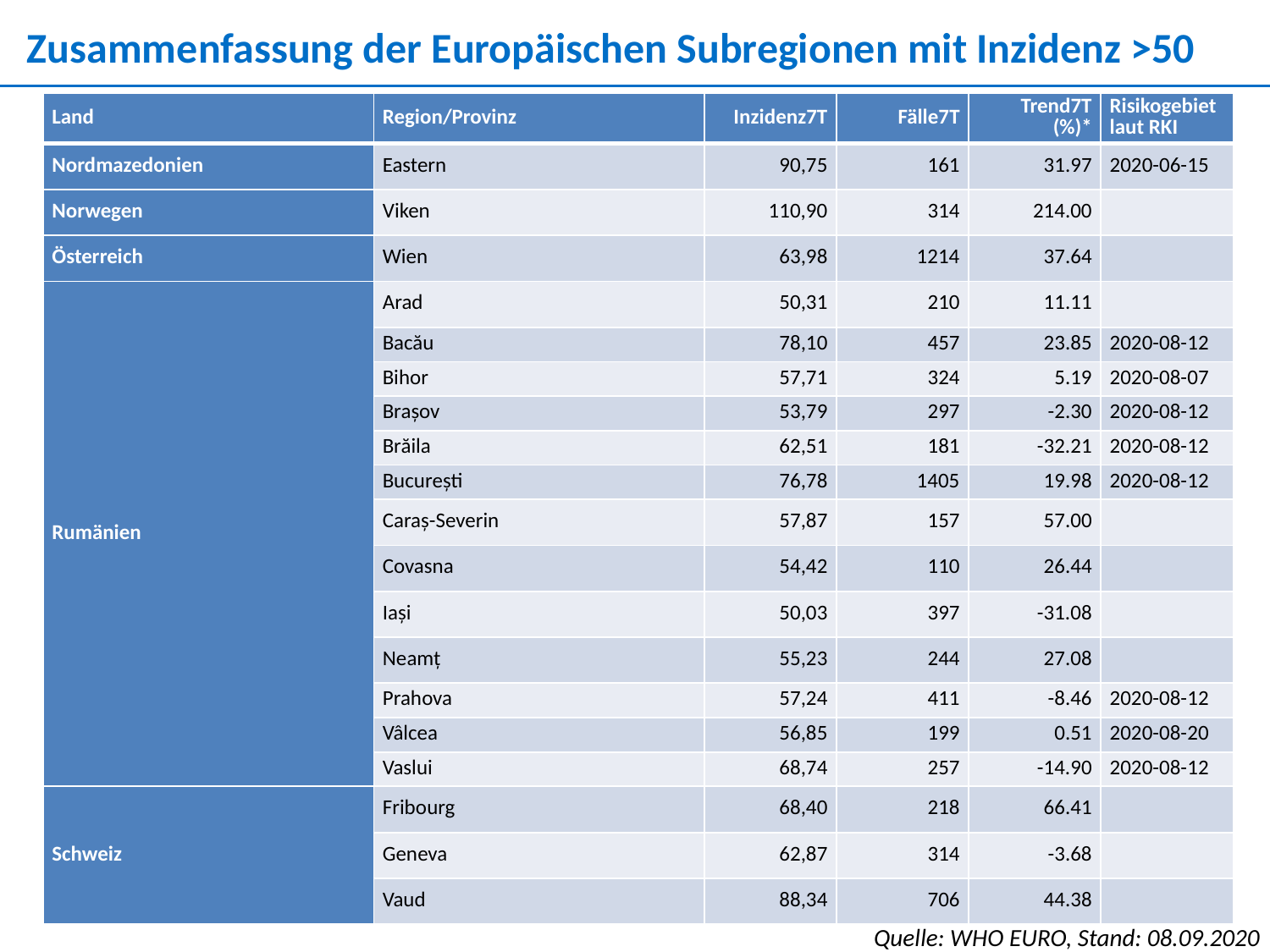

Zusammenfassung der Europäischen Subregionen mit Inzidenz >50
| Land | Region/Provinz | Inzidenz7T | Fälle7T | Trend7T (%)\* | Risikogebiet laut RKI |
| --- | --- | --- | --- | --- | --- |
| Nordmazedonien | Eastern | 90,75 | 161 | 31.97 | 2020-06-15 |
| Norwegen | Viken | 110,90 | 314 | 214.00 |  |
| Österreich | Wien | 63,98 | 1214 | 37.64 |  |
| Rumänien | Arad | 50,31 | 210 | 11.11 |  |
|  | Bacău | 78,10 | 457 | 23.85 | 2020-08-12 |
|  | Bihor | 57,71 | 324 | 5.19 | 2020-08-07 |
|  | Brașov | 53,79 | 297 | -2.30 | 2020-08-12 |
|  | Brăila | 62,51 | 181 | -32.21 | 2020-08-12 |
|  | București | 76,78 | 1405 | 19.98 | 2020-08-12 |
|  | Caraș-Severin | 57,87 | 157 | 57.00 |  |
|  | Covasna | 54,42 | 110 | 26.44 |  |
|  | Iași | 50,03 | 397 | -31.08 |  |
|  | Neamț | 55,23 | 244 | 27.08 |  |
|  | Prahova | 57,24 | 411 | -8.46 | 2020-08-12 |
|  | Vâlcea | 56,85 | 199 | 0.51 | 2020-08-20 |
|  | Vaslui | 68,74 | 257 | -14.90 | 2020-08-12 |
| Schweiz | Fribourg | 68,40 | 218 | 66.41 |  |
|  | Geneva | 62,87 | 314 | -3.68 |  |
|  | Vaud | 88,34 | 706 | 44.38 |  |
Quelle: WHO EURO, Stand: 08.09.2020